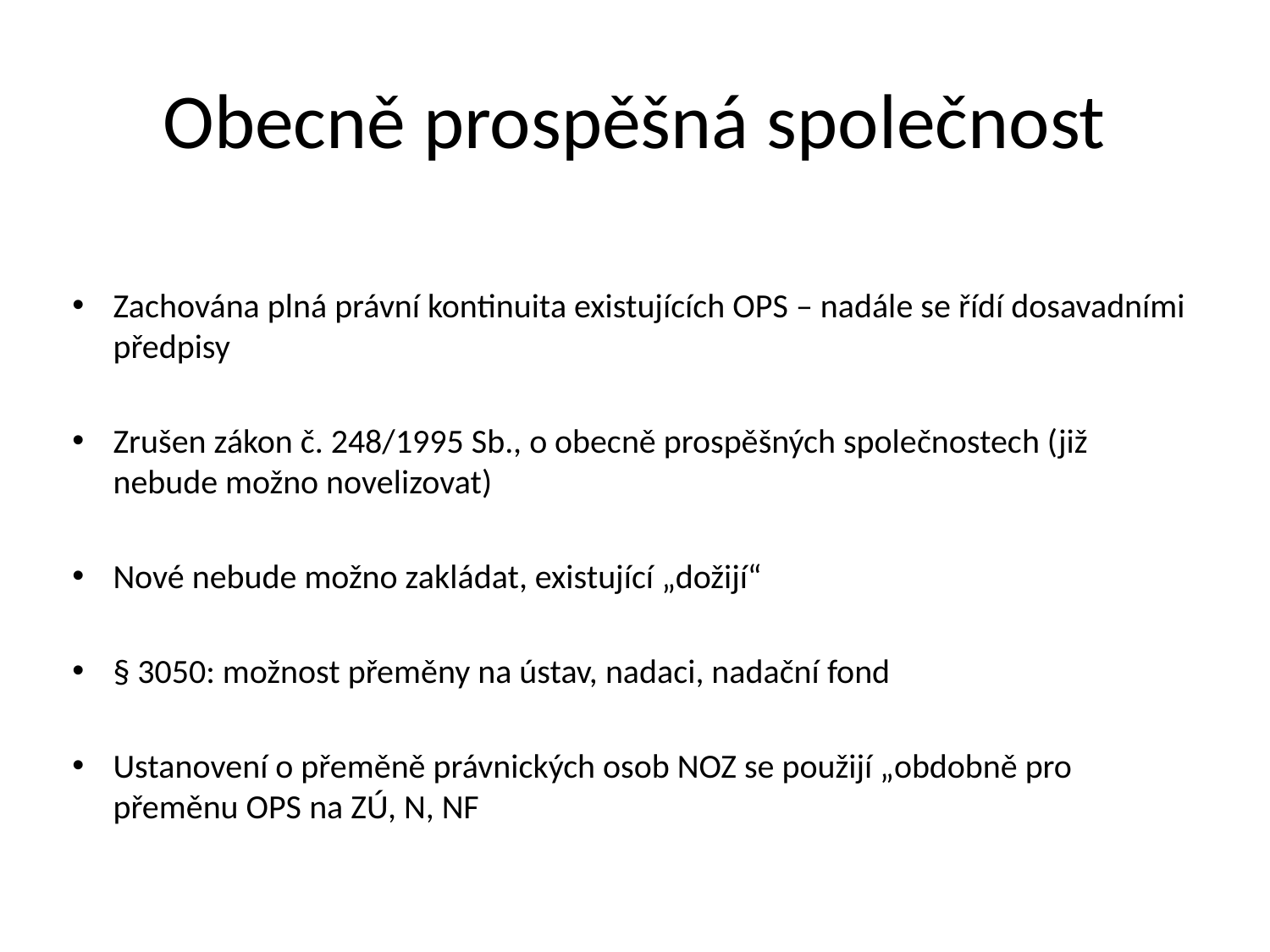

# Obecně prospěšná společnost
Zachována plná právní kontinuita existujících OPS – nadále se řídí dosavadními předpisy

Zrušen zákon č. 248/1995 Sb., o obecně prospěšných společnostech (již nebude možno novelizovat)

Nové nebude možno zakládat, existující „dožijí“

§ 3050: možnost přeměny na ústav, nadaci, nadační fond

Ustanovení o přeměně právnických osob NOZ se použijí „obdobně pro přeměnu OPS na ZÚ, N, NF